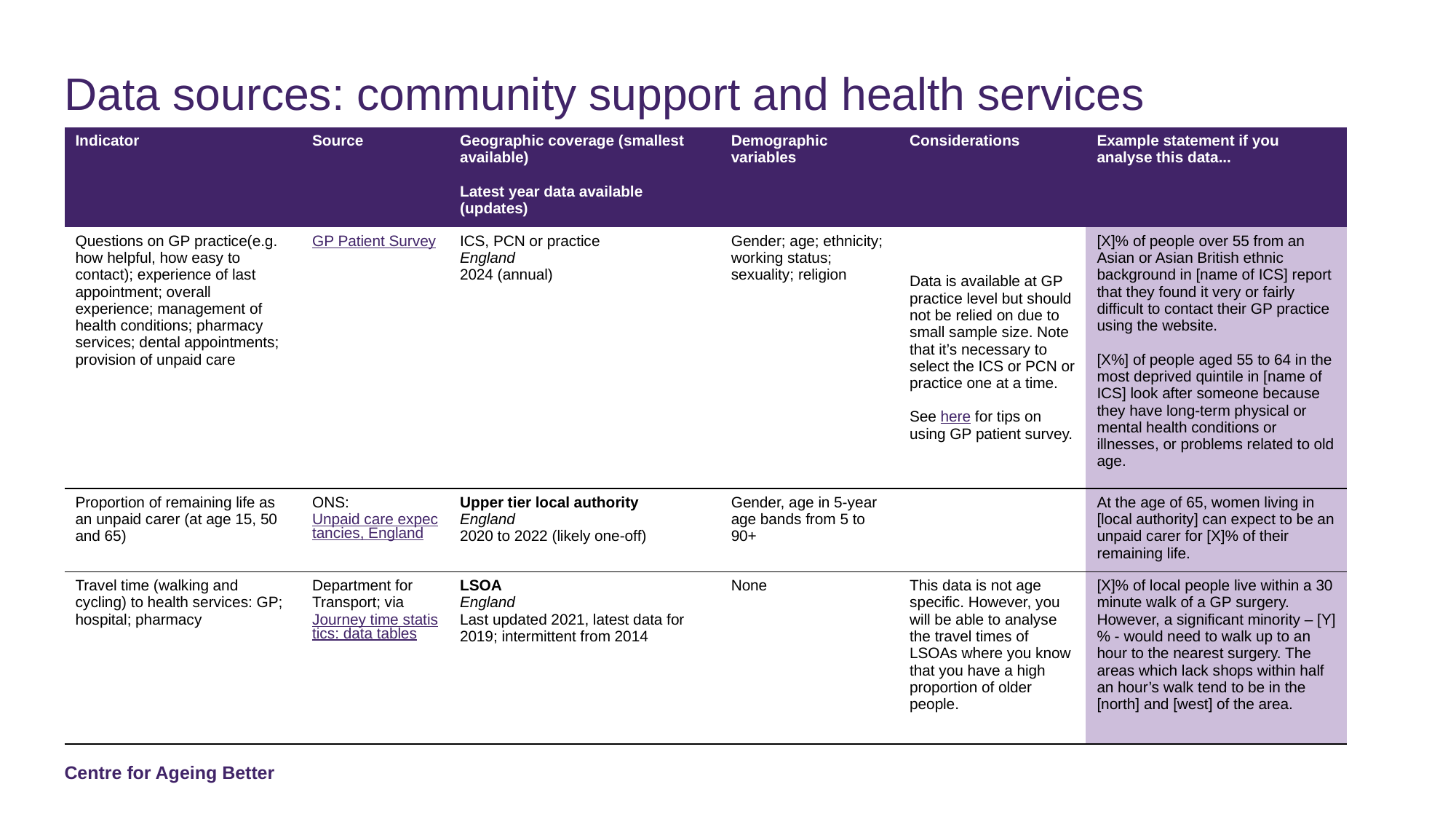

# Data sources: community support and health services
| Indicator | Source | Geographic coverage (smallest available) Latest year data available (updates) | Demographic variables | Considerations | Example statement if you analyse this data... |
| --- | --- | --- | --- | --- | --- |
| Questions on GP practice(e.g. how helpful, how easy to contact); experience of last appointment; overall experience; management of health conditions; pharmacy services; dental appointments; provision of unpaid care | GP Patient Survey | ICS, PCN or practice England 2024 (annual) | Gender; age; ethnicity; working status; sexuality; religion | Data is available at GP practice level but should not be relied on due to small sample size. Note that it’s necessary to select the ICS or PCN or practice one at a time. See here for tips on using GP patient survey. | [X]% of people over 55 from an Asian or Asian British ethnic background in [name of ICS] report that they found it very or fairly difficult to contact their GP practice using the website. [X%] of people aged 55 to 64 in the most deprived quintile in [name of ICS] look after someone because they have long-term physical or mental health conditions or illnesses, or problems related to old age. |
| Proportion of remaining life as an unpaid carer (at age 15, 50 and 65) | ONS: Unpaid care expectancies, England | Upper tier local authority England 2020 to 2022 (likely one-off) | Gender, age in 5-year age bands from 5 to 90+ |  | At the age of 65, women living in [local authority] can expect to be an unpaid carer for [X]% of their remaining life. |
| Travel time (walking and cycling) to health services: GP; hospital; pharmacy | Department for Transport; via Journey time statistics: data tables | LSOA England Last updated 2021, latest data for 2019; intermittent from 2014 | None | This data is not age specific. However, you will be able to analyse the travel times of LSOAs where you know that you have a high proportion of older people. | [X]% of local people live within a 30 minute walk of a GP surgery. However, a significant minority – [Y]% - would need to walk up to an hour to the nearest surgery. The areas which lack shops within half an hour’s walk tend to be in the [north] and [west] of the area. |